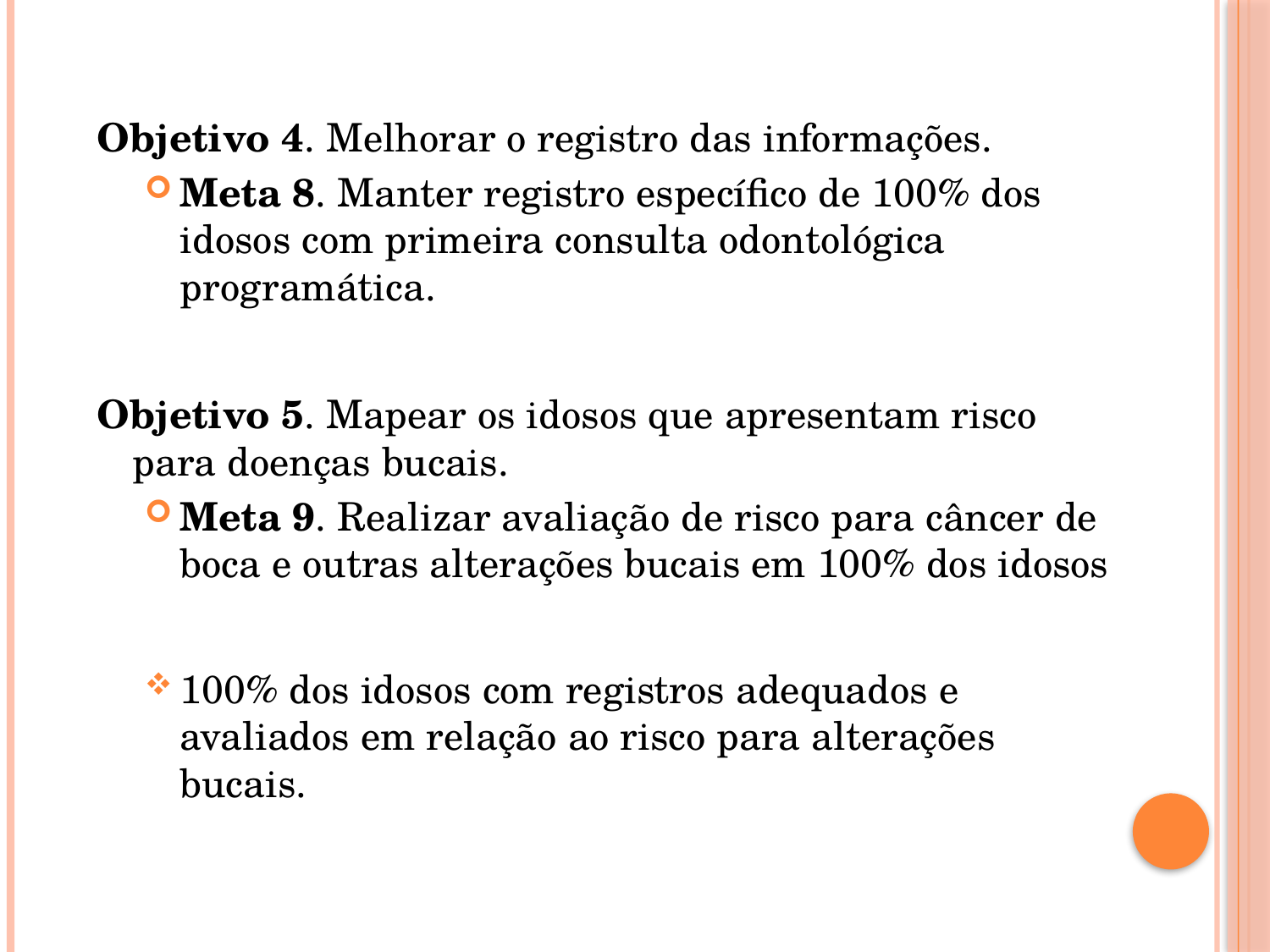

Objetivo 4. Melhorar o registro das informações.
Meta 8. Manter registro específico de 100% dos idosos com primeira consulta odontológica programática.

Objetivo 5. Mapear os idosos que apresentam risco para doenças bucais.
Meta 9. Realizar avaliação de risco para câncer de boca e outras alterações bucais em 100% dos idosos

100% dos idosos com registros adequados e avaliados em relação ao risco para alterações bucais.